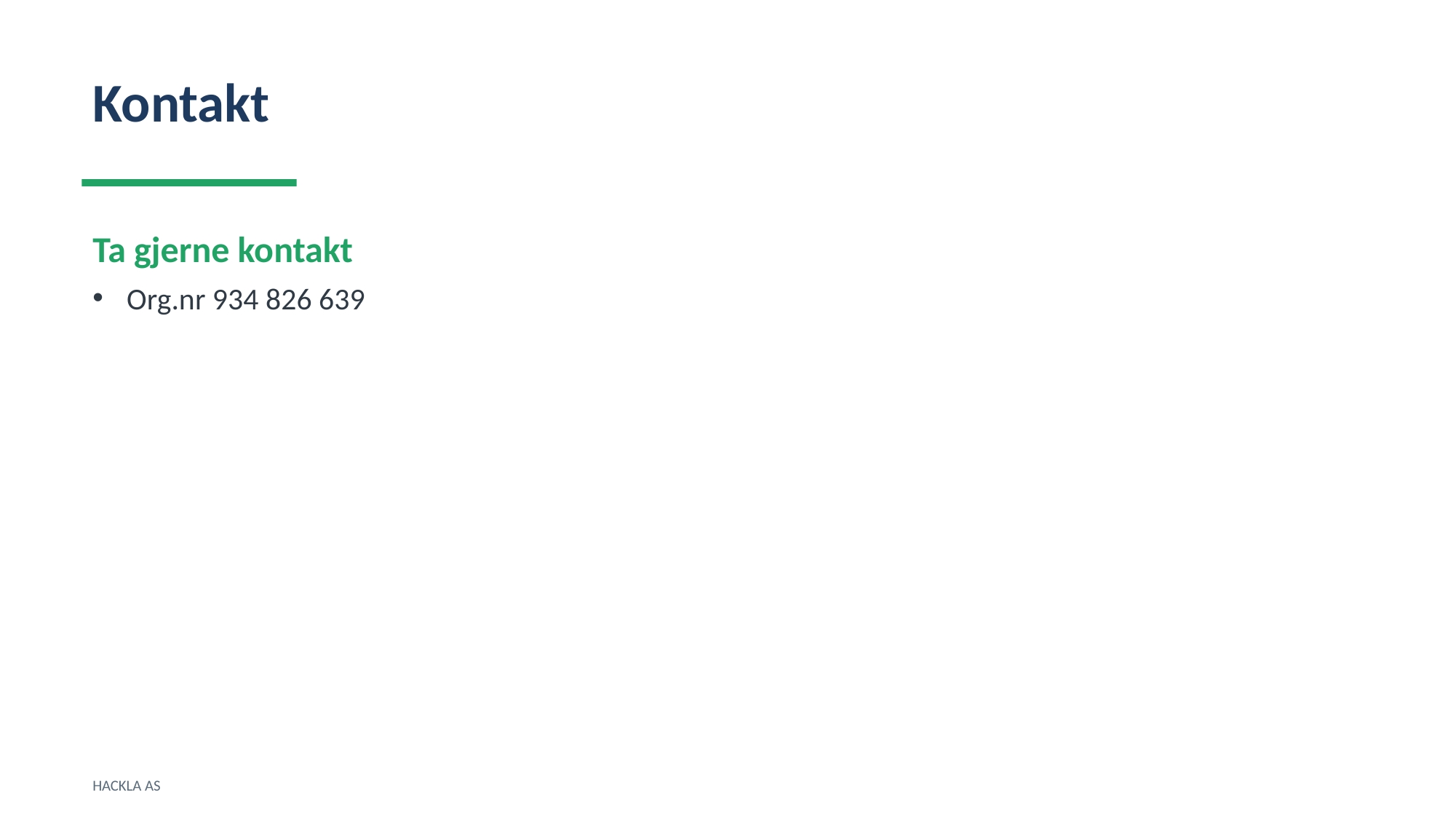

Kontakt

Ta gjerne kontakt
Org.nr 934 826 639
HACKLA AS